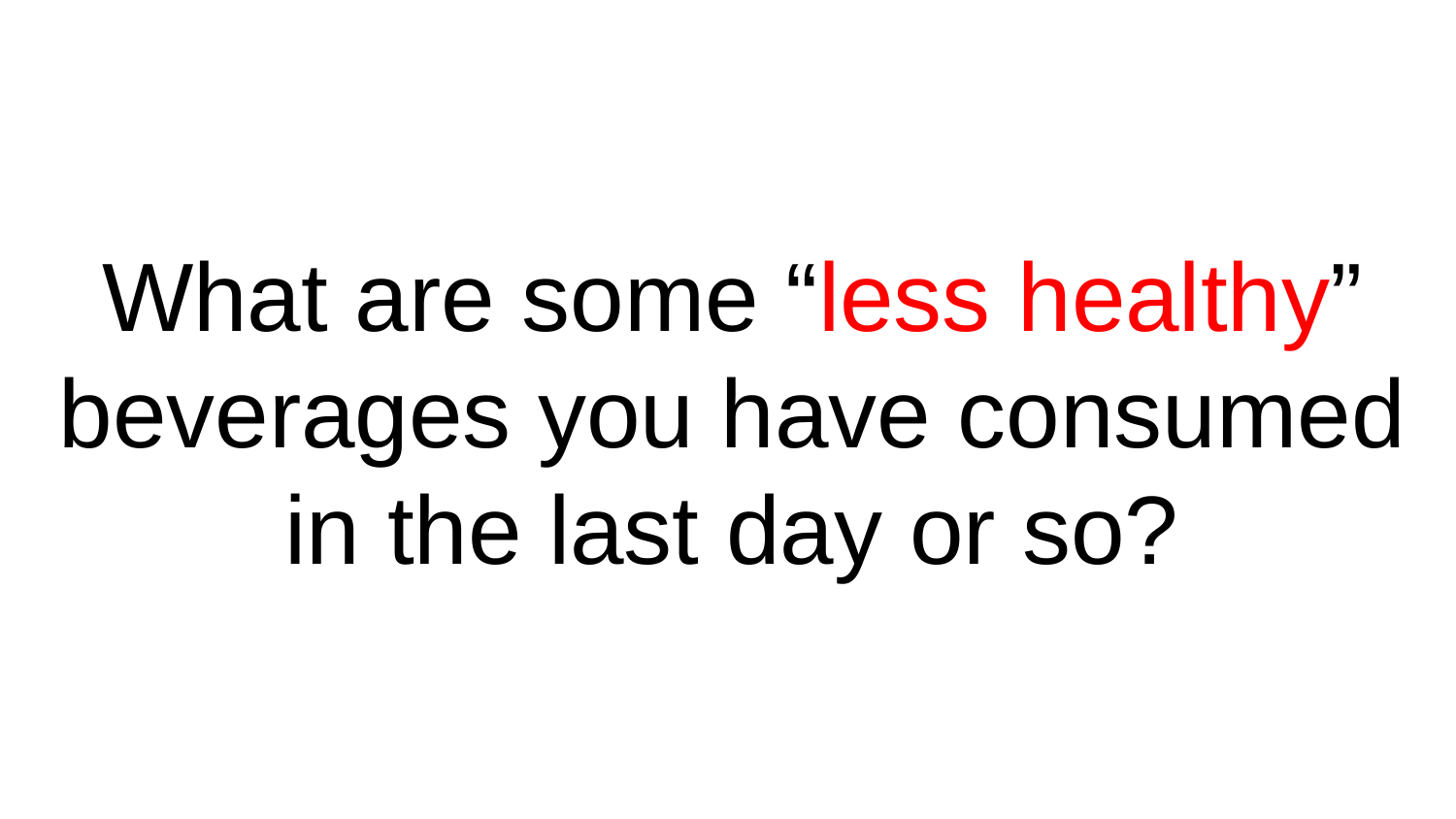

# What are some “less healthy” beverages you have consumed in the last day or so?